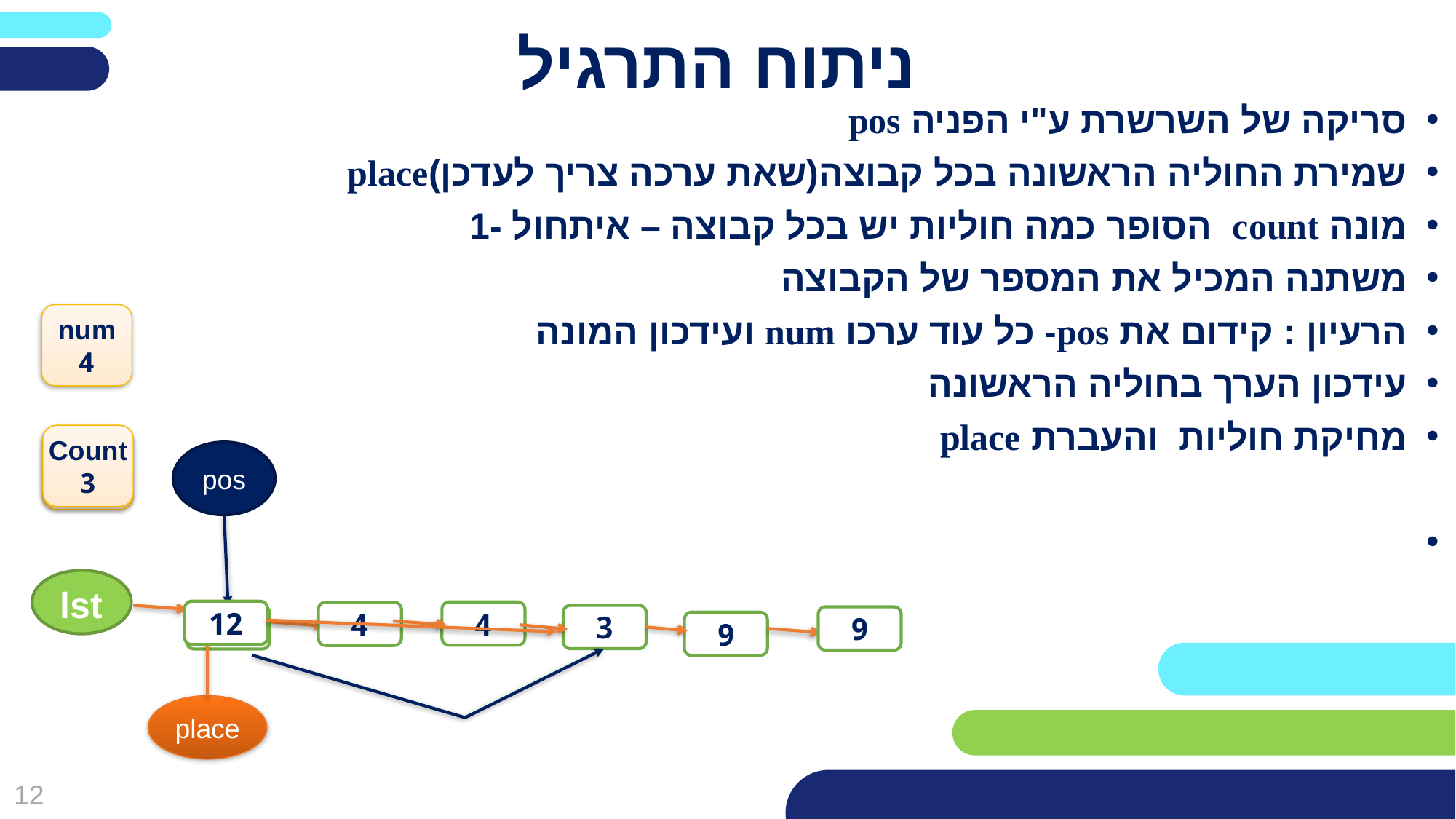

# ניתוח התרגיל
סריקה של השרשרת ע"י הפניה pos
שמירת החוליה הראשונה בכל קבוצה(שאת ערכה צריך לעדכן)place
מונה count  הסופר כמה חוליות יש בכל קבוצה – איתחול -1
משתנה המכיל את המספר של הקבוצה
הרעיון : קידום את pos- כל עוד ערכו num ועידכון המונה
עידכון הערך בחוליה הראשונה
מחיקת חוליות  והעברת place

num
4
Count
3
Count
1
pos
lst
12
4
4
3
4
9
9

place